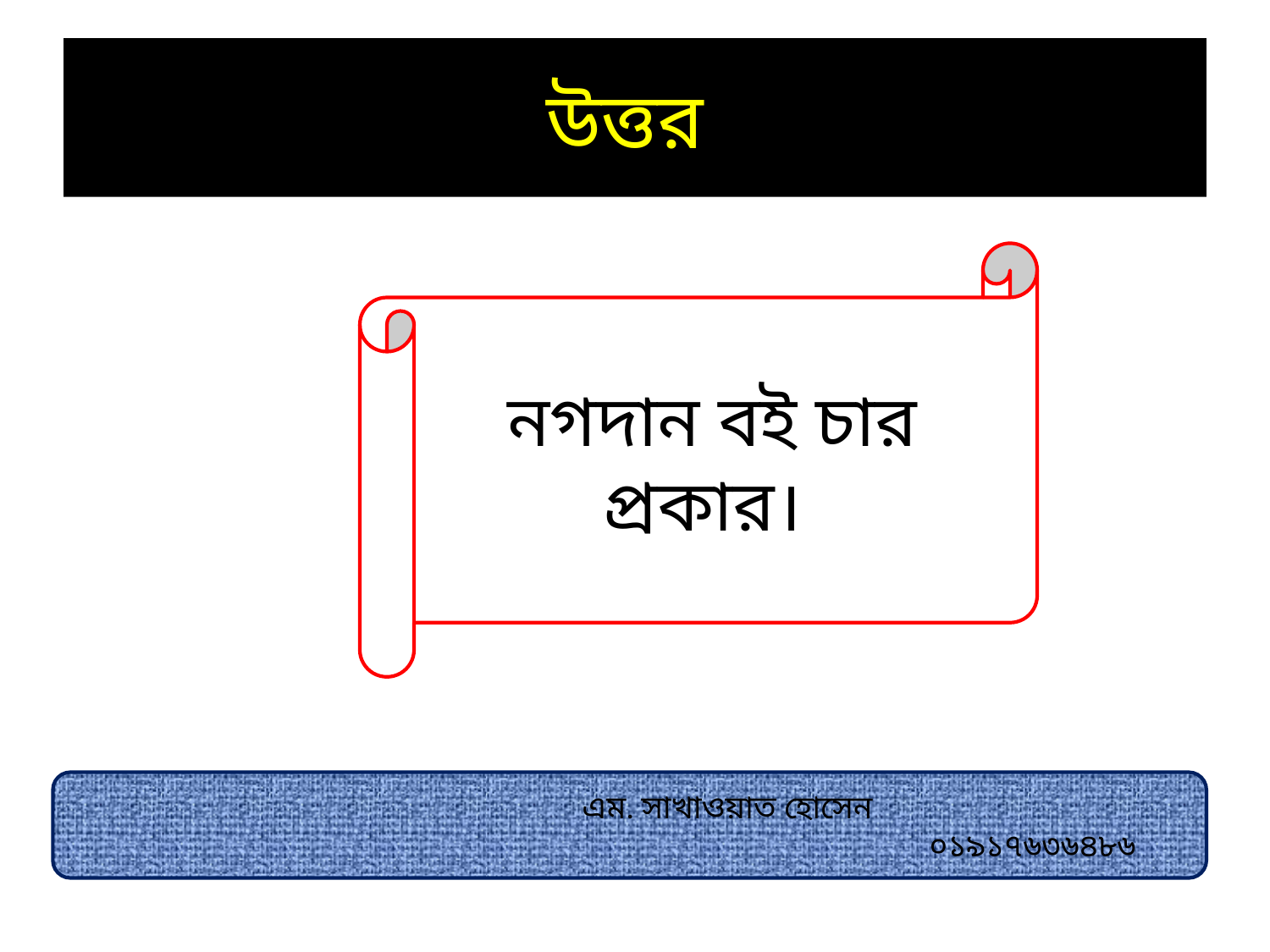

# উত্তর

নগদান বই চার প্রকার।
                                                              এম. সাখাওয়াত হোসেন
                                                                                                        ০১৯১৭৬৩৬৪৮৬